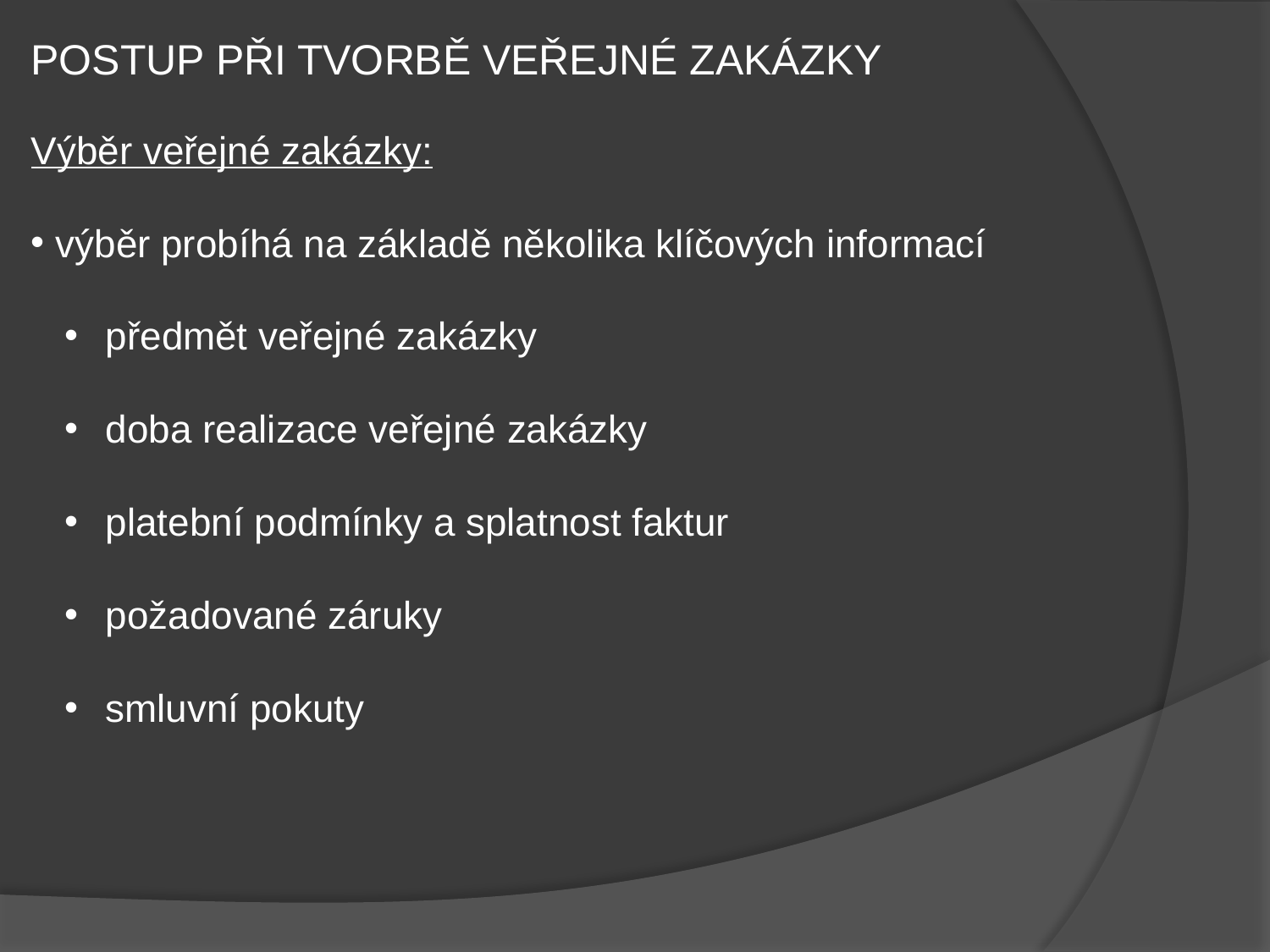

POSTUP PŘI TVORBĚ VEŘEJNÉ ZAKÁZKY

Výběr veřejné zakázky:

 výběr probíhá na základě několika klíčových informací

 předmět veřejné zakázky

 doba realizace veřejné zakázky

 platební podmínky a splatnost faktur

 požadované záruky

 smluvní pokuty